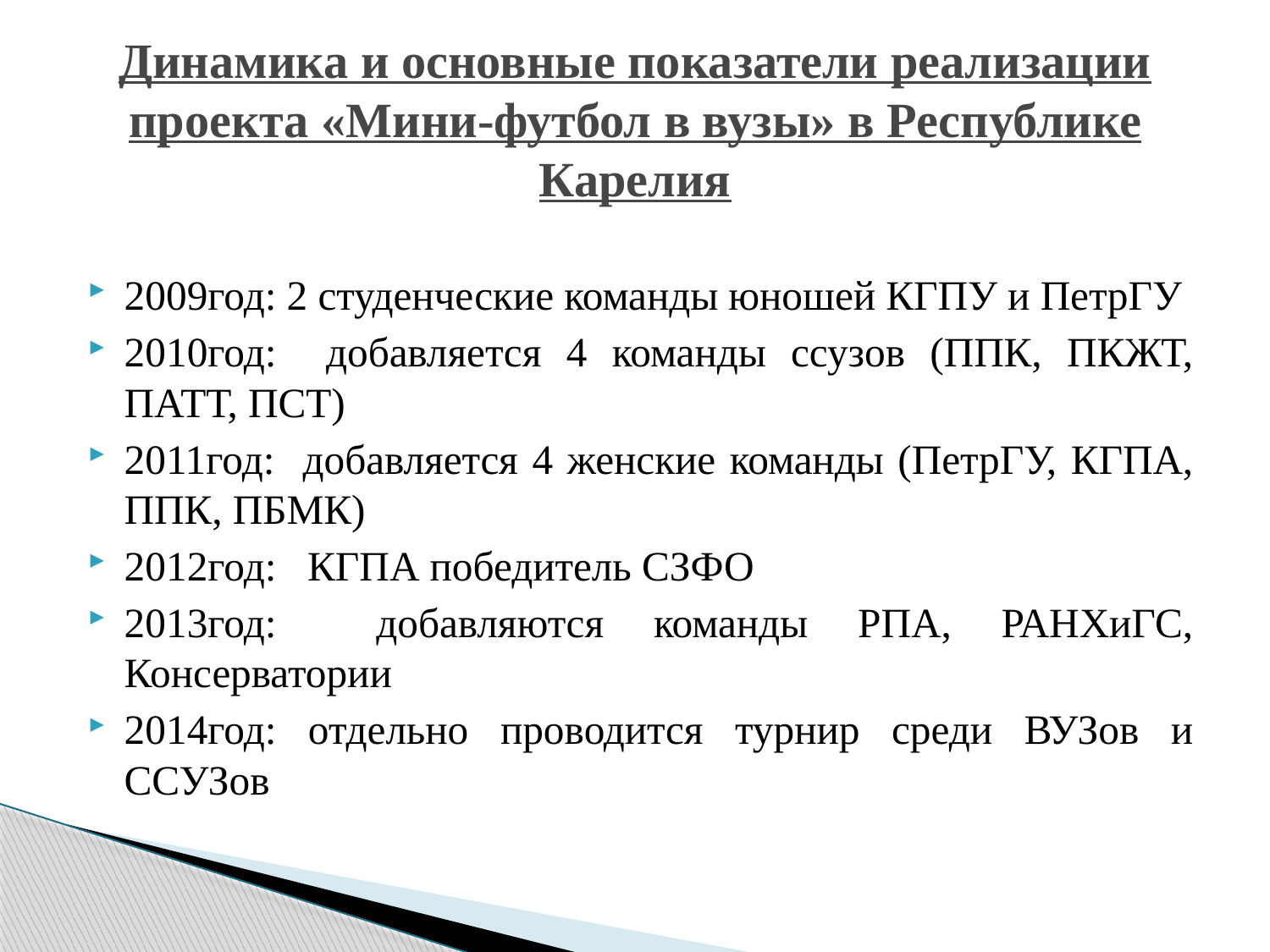

# Динамика и основные показатели реализации проекта «Мини-футбол в вузы» в Республике Карелия

2009год: 2 студенческие команды юношей КГПУ и ПетрГУ
2010год:  добавляется 4 команды ссузов (ППК, ПКЖТ, ПАТТ, ПСТ)
2011год:  добавляется 4 женские команды (ПетрГУ, КГПА, ППК, ПБМК)
2012год:   КГПА победитель СЗФО
2013год:  добавляются команды РПА, РАНХиГС, Консерватории
2014год: отдельно проводится турнир среди ВУЗов и ССУЗов